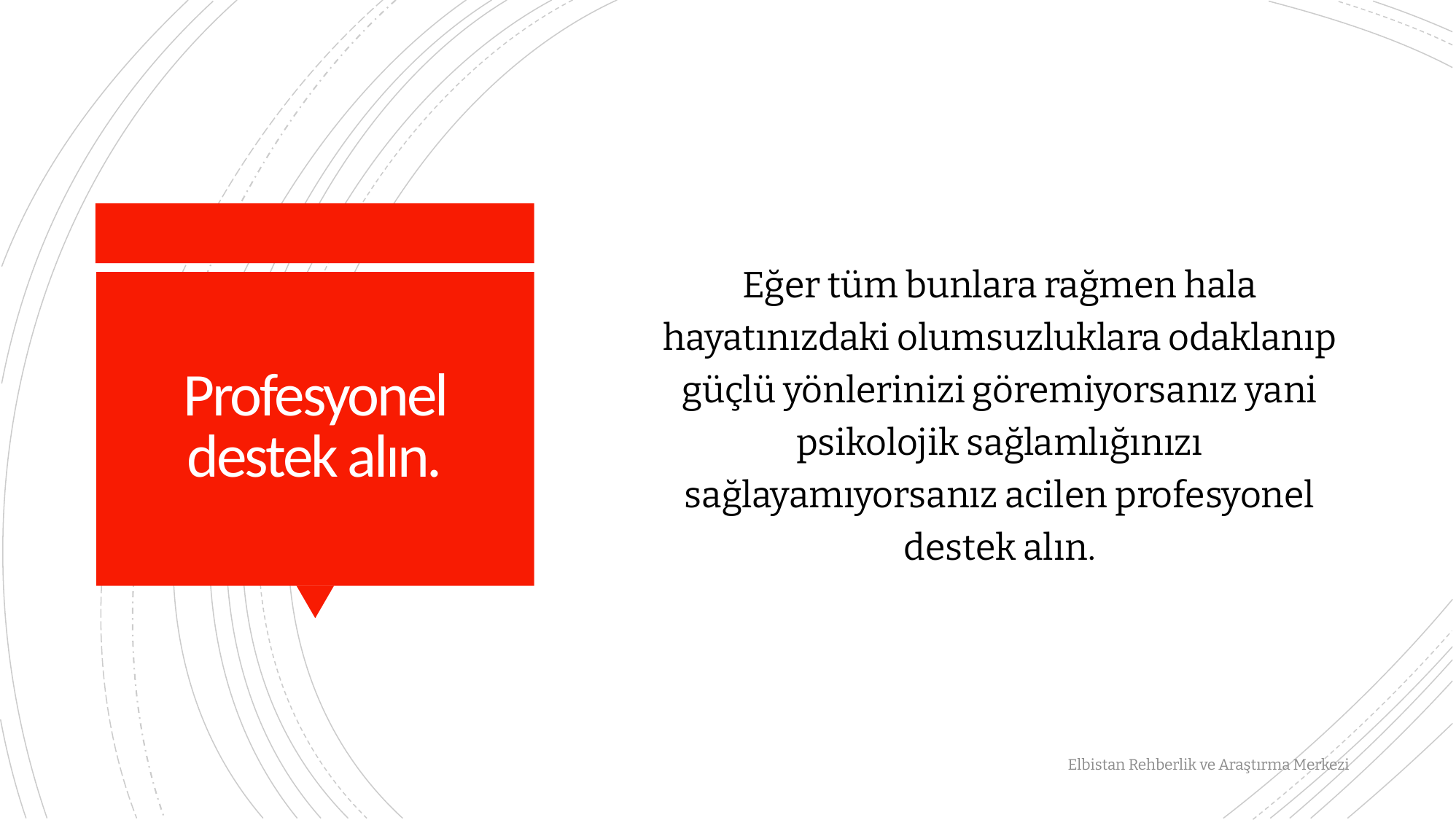

Eğer tüm bunlara rağmen hala hayatınızdaki olumsuzluklara odaklanıp güçlü yönlerinizi göremiyorsanız yani psikolojik sağlamlığınızı sağlayamıyorsanız acilen profesyonel destek alın.
# Profesyonel destek alın.
Elbistan Rehberlik ve Araştırma Merkezi